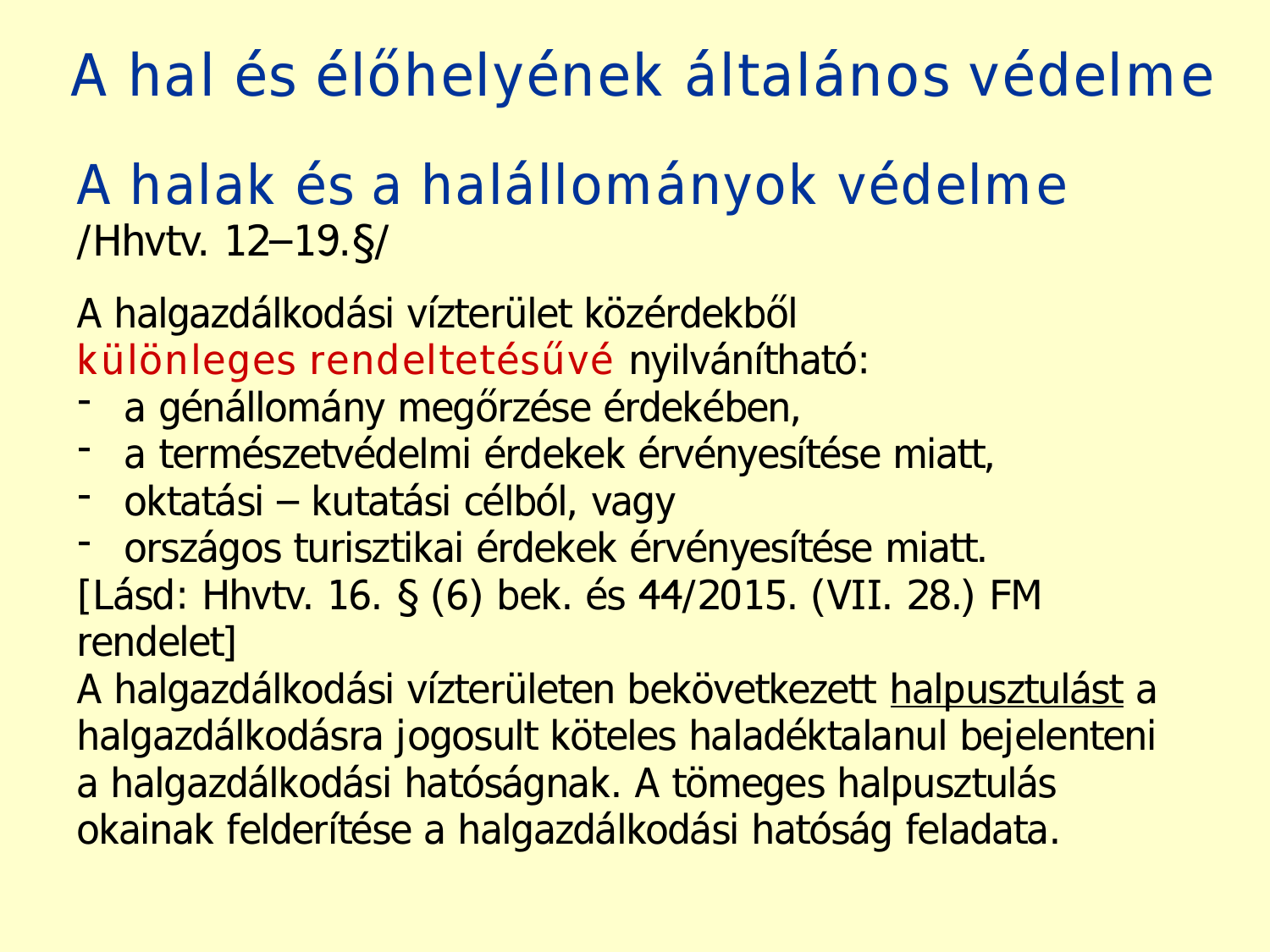

# A hal és élőhelyének általános védelme
A halak és a halállományok védelme
/Hhvtv. 12–19.§/

A halgazdálkodási vízterület közérdekből
különleges rendeltetésűvé nyilvánítható:
a génállomány megőrzése érdekében,
a természetvédelmi érdekek érvényesítése miatt,
oktatási – kutatási célból, vagy
országos turisztikai érdekek érvényesítése miatt.
[Lásd: Hhvtv. 16. § (6) bek. és 44/2015. (VII. 28.) FM
rendelet]
A halgazdálkodási vízterületen bekövetkezett halpusztulást a
halgazdálkodásra jogosult köteles haladéktalanul bejelenteni
a halgazdálkodási hatóságnak. A tömeges halpusztulás
okainak felderítése a halgazdálkodási hatóság feladata.